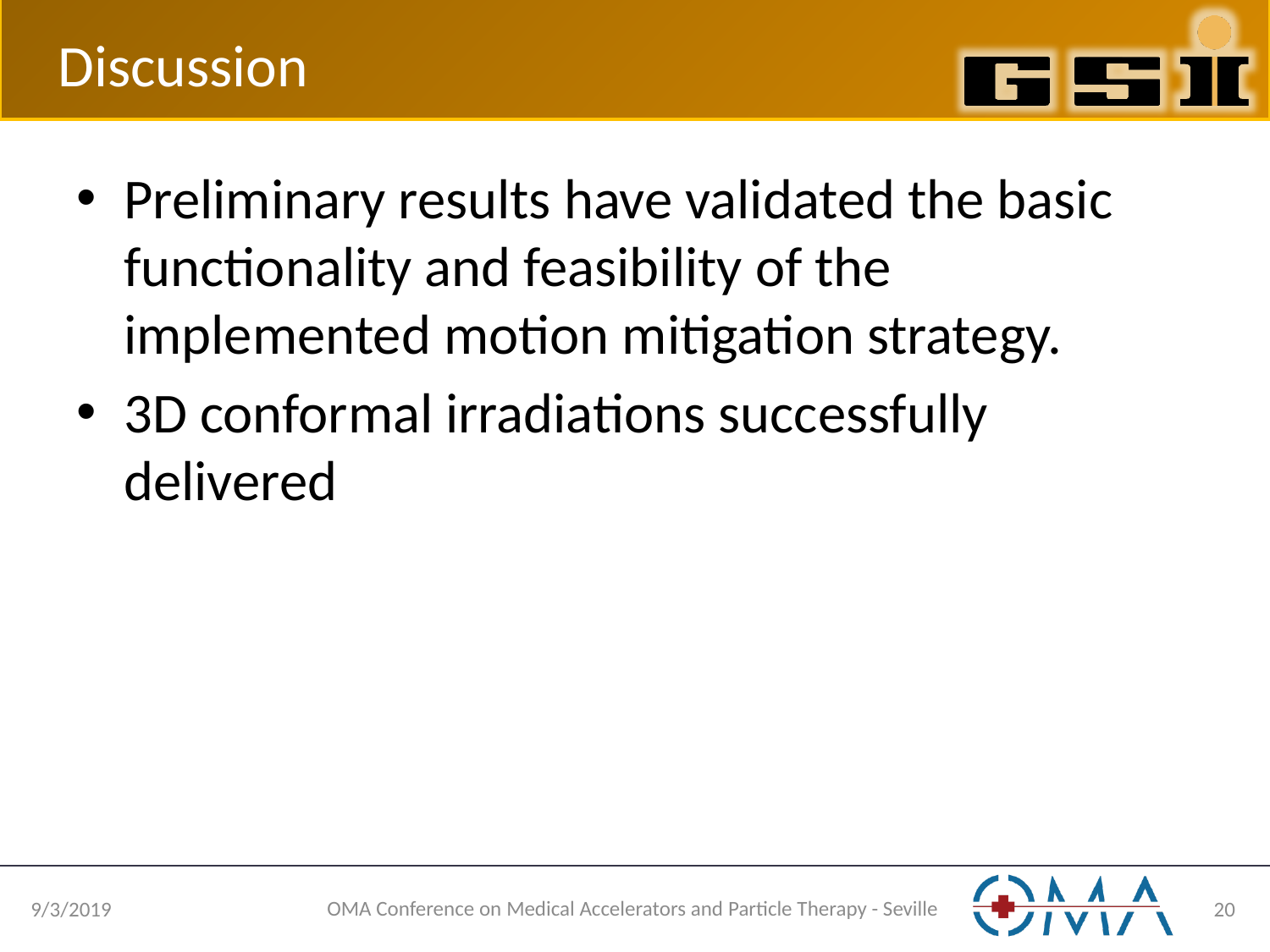

# Discussion
Preliminary results have validated the basic functionality and feasibility of the implemented motion mitigation strategy.
3D conformal irradiations successfully delivered

OMA Conference on Medical Accelerators and Particle Therapy - Seville
9/3/2019
20